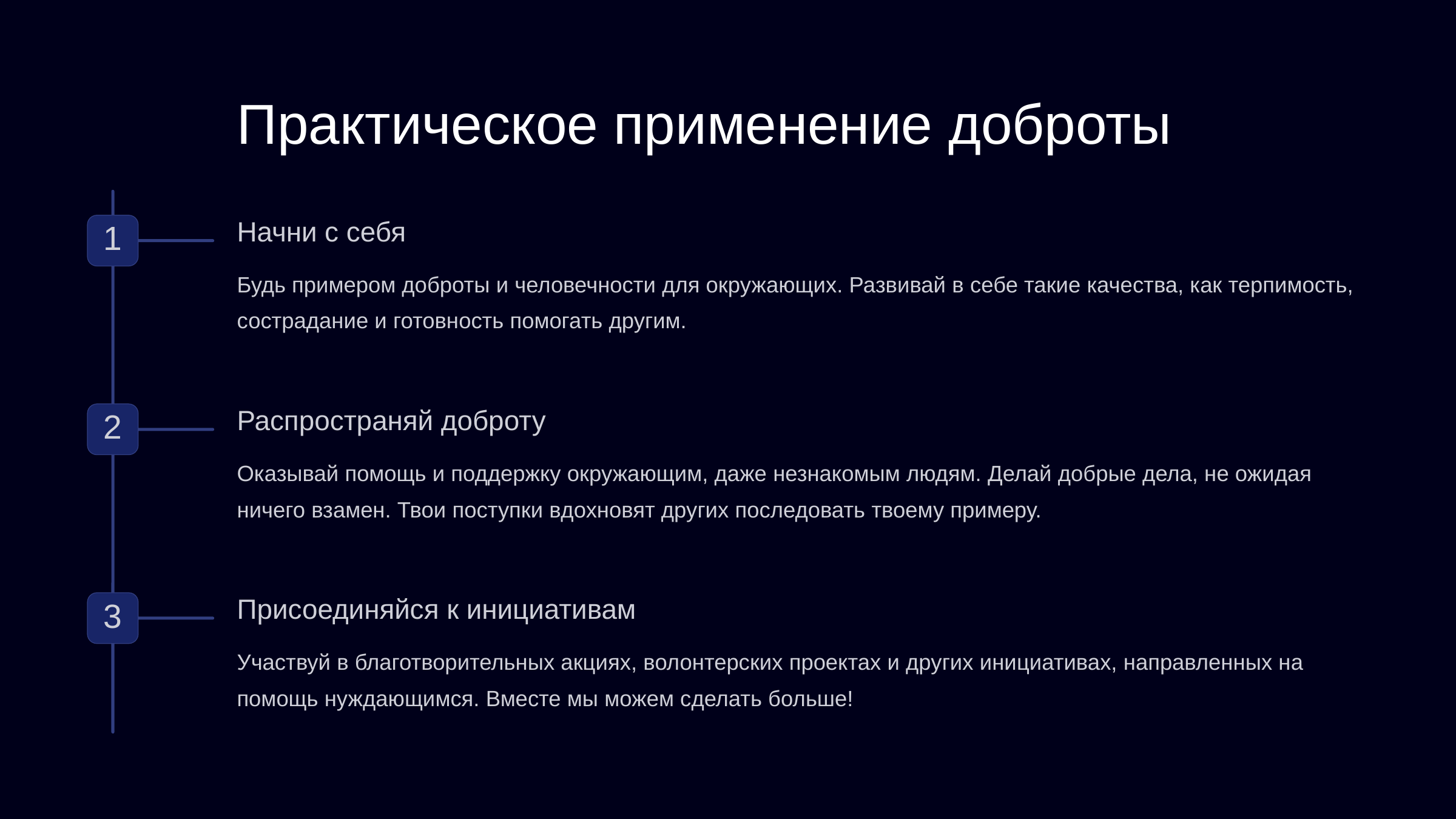

newUROKI.net
Практическое применение доброты

Начни с себя

1

Будь примером доброты и человечности для окружающих. Развивай в себе такие качества, как терпимость, сострадание и готовность помогать другим.
Распространяй доброту

2

Оказывай помощь и поддержку окружающим, даже незнакомым людям. Делай добрые дела, не ожидая ничего взамен. Твои поступки вдохновят других последовать твоему примеру.
Присоединяйся к инициативам

3

Участвуй в благотворительных акциях, волонтерских проектах и других инициативах, направленных на помощь нуждающимся. Вместе мы можем сделать больше!